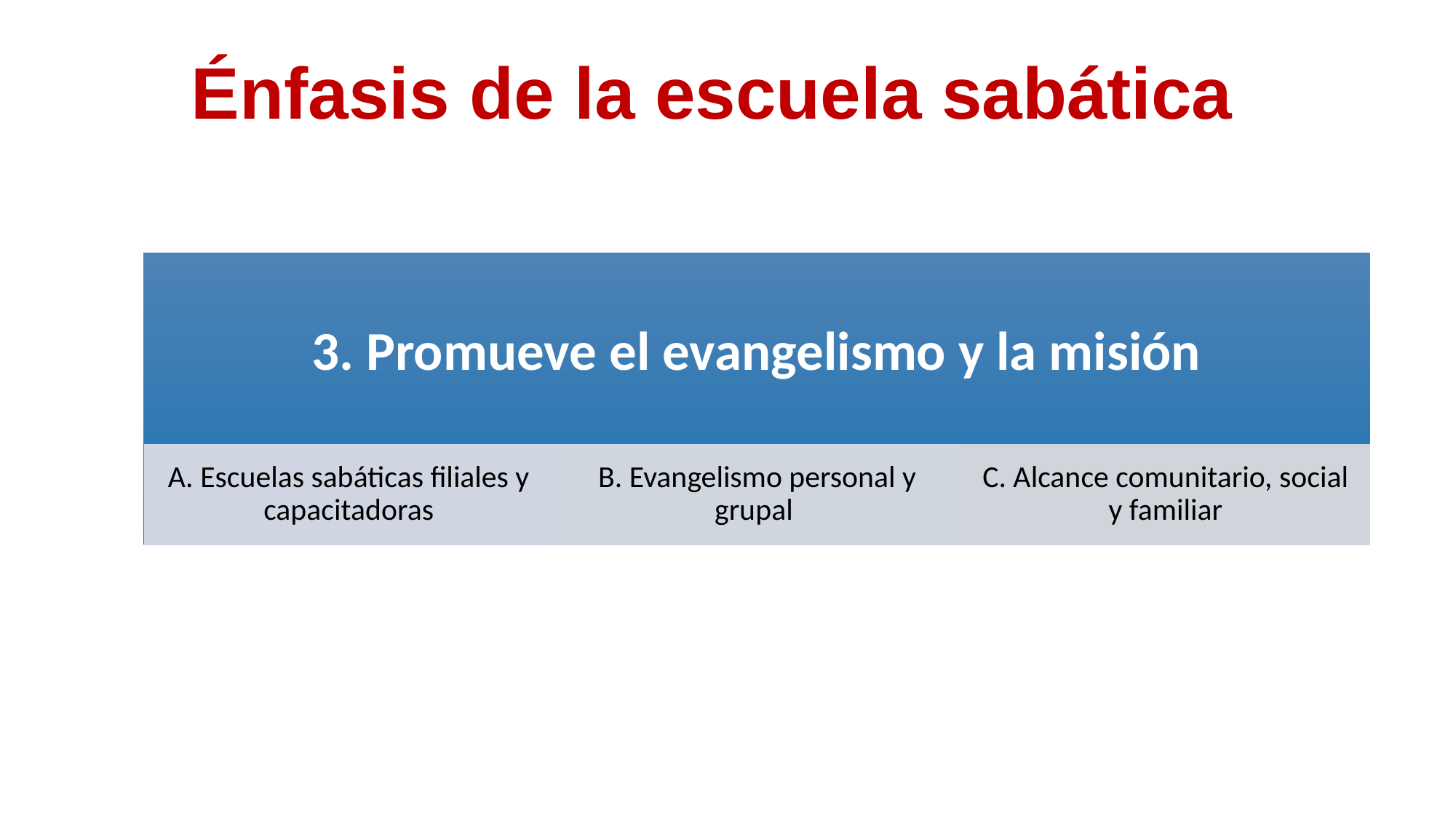

Énfasis de la escuela sabática

3. Promueve el evangelismo y la misión
A. Escuelas sabáticas filiales y capacitadoras
B. Evangelismo personal y grupal
C. Alcance comunitario, social y familiar